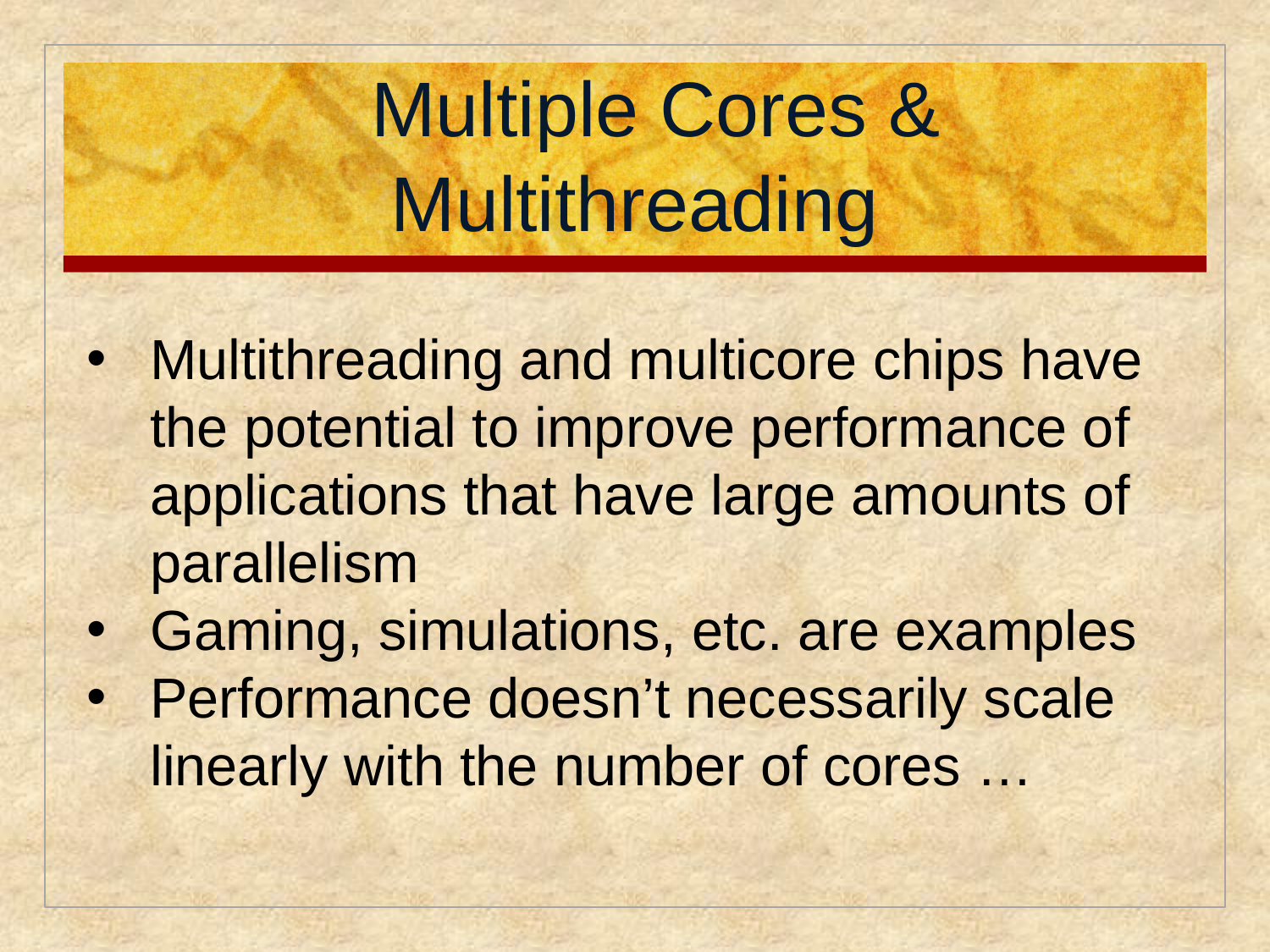

# Multiple Cores & Multithreading
Multithreading and multicore chips have the potential to improve performance of applications that have large amounts of parallelism
Gaming, simulations, etc. are examples
Performance doesn’t necessarily scale linearly with the number of cores …